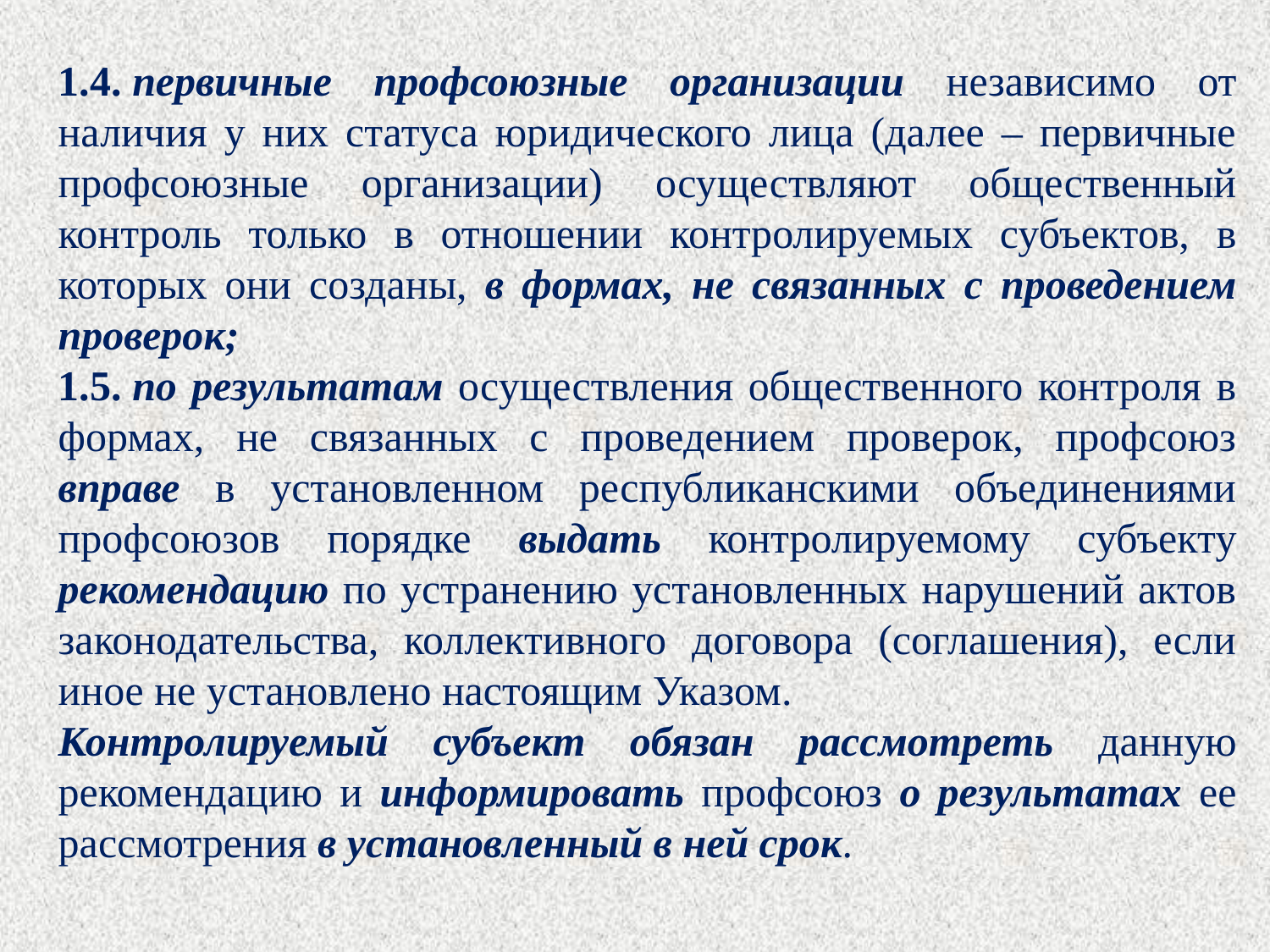

1.4. первичные профсоюзные организации независимо от наличия у них статуса юридического лица (далее – первичные профсоюзные организации) осуществляют общественный контроль только в отношении контролируемых субъектов, в которых они созданы, в формах, не связанных с проведением проверок;
1.5. по результатам осуществления общественного контроля в формах, не связанных с проведением проверок, профсоюз вправе в установленном республиканскими объединениями профсоюзов порядке выдать контролируемому субъекту рекомендацию по устранению установленных нарушений актов законодательства, коллективного договора (соглашения), если иное не установлено настоящим Указом.
Контролируемый субъект обязан рассмотреть данную рекомендацию и информировать профсоюз о результатах ее рассмотрения в установленный в ней срок.